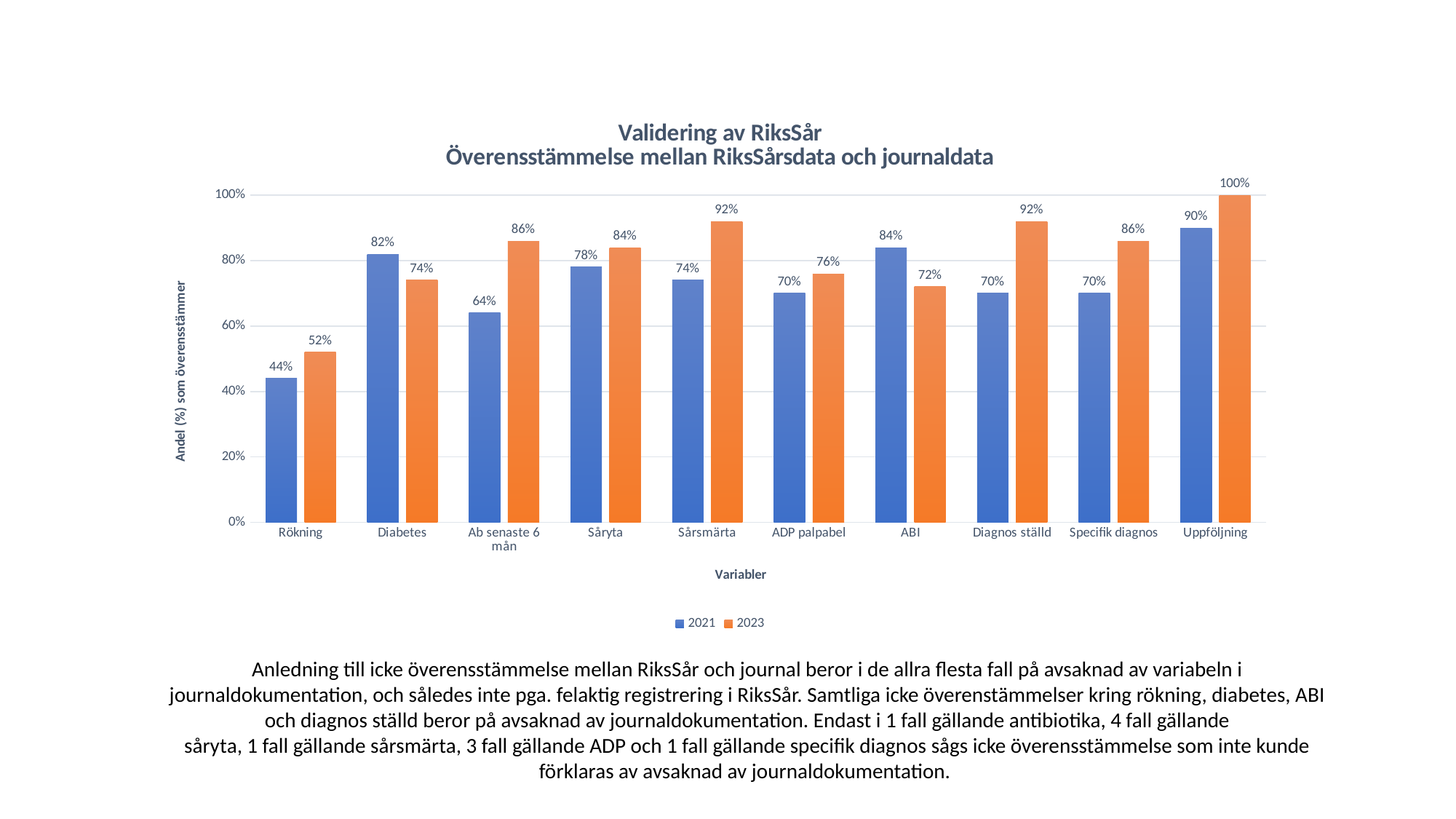

### Chart: Validering av RiksSår
Överensstämmelse mellan RiksSårsdata och journaldata

| Category | 2021 | 2023 |
|---|---|---|
| Rökning | 0.44 | 0.52 |
| Diabetes | 0.82 | 0.74 |
| Ab senaste 6 mån | 0.64 | 0.86 |
| Såryta | 0.78 | 0.84 |
| Sårsmärta | 0.74 | 0.92 |
| ADP palpabel | 0.7 | 0.76 |
| ABI | 0.84 | 0.72 |
| Diagnos ställd | 0.7 | 0.92 |
| Specifik diagnos | 0.7 | 0.86 |
| Uppföljning | 0.9 | 1.0 |
Anledning till icke överensstämmelse mellan RiksSår och journal beror i de allra flesta fall på avsaknad av variabeln i journaldokumentation, och således inte pga. felaktig registrering i RiksSår. Samtliga icke överenstämmelser kring rökning, diabetes, ABI och diagnos ställd beror på avsaknad av journaldokumentation. Endast i 1 fall gällande antibiotika, 4 fall gällande
såryta, 1 fall gällande sårsmärta, 3 fall gällande ADP och 1 fall gällande specifik diagnos sågs icke överensstämmelse som inte kunde förklaras av avsaknad av journaldokumentation.